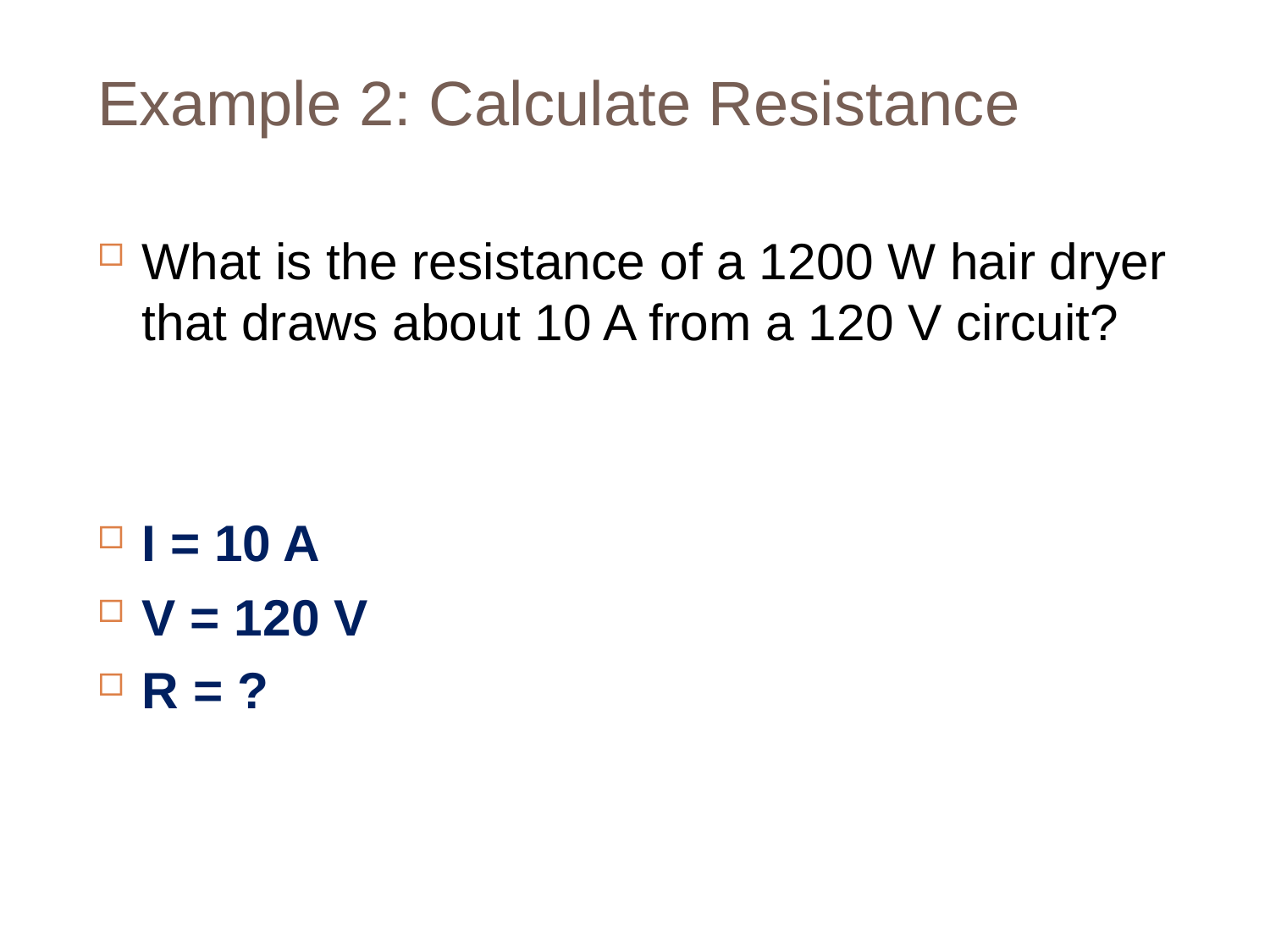

# Example 2: Calculate Resistance
What is the resistance of a 1200 W hair dryer that draws about 10 A from a 120 V circuit?

I = 10 A
V = 120 V
R = ?